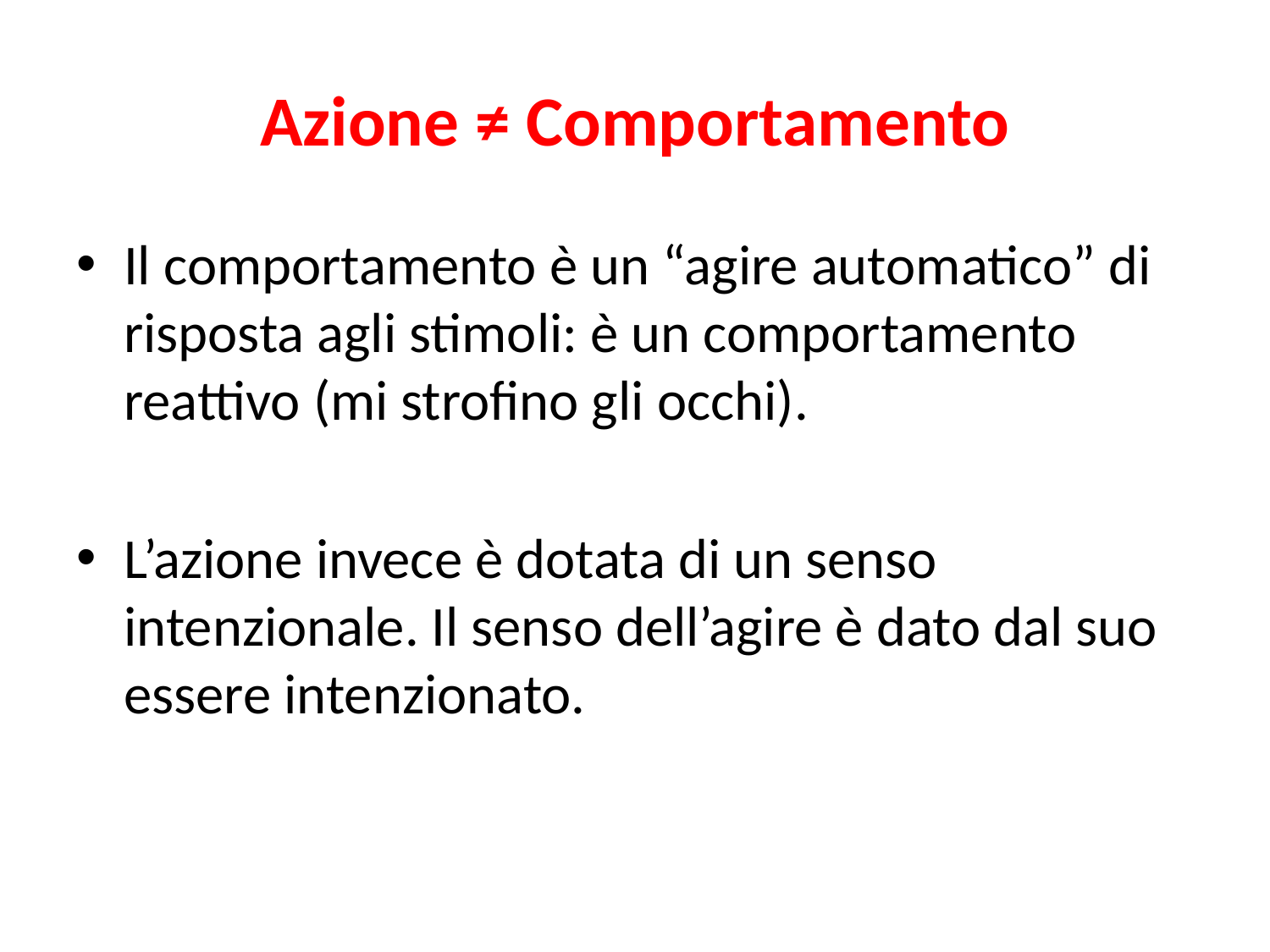

# Azione ≠ Comportamento
Il comportamento è un “agire automatico” di risposta agli stimoli: è un comportamento reattivo (mi strofino gli occhi).

L’azione invece è dotata di un senso intenzionale. Il senso dell’agire è dato dal suo essere intenzionato.